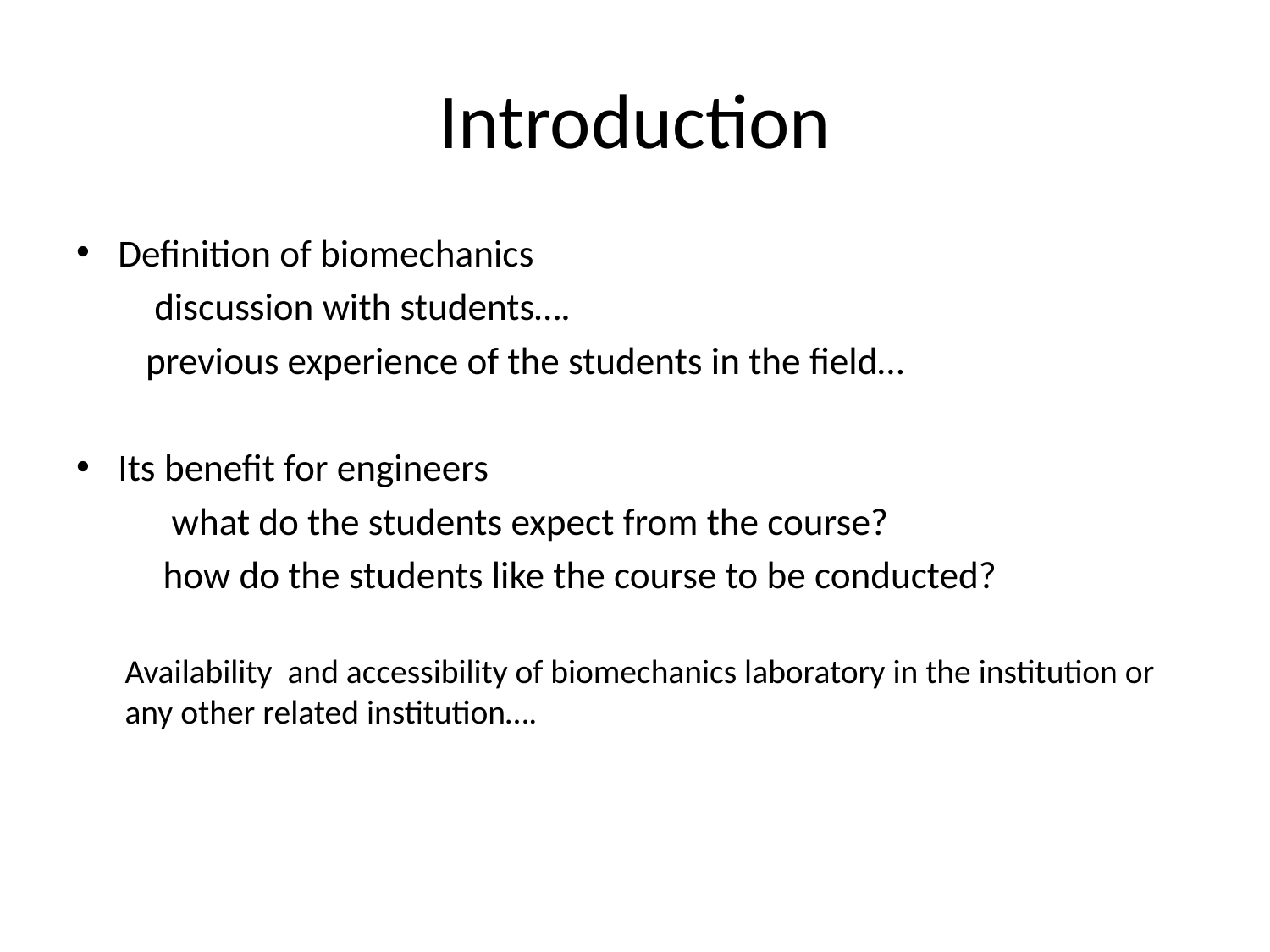

# Introduction
Definition of biomechanics
         discussion with students….
        previous experience of the students in the field…

Its benefit for engineers
           what do the students expect from the course?
          how do the students like the course to be conducted?

Availability  and accessibility of biomechanics laboratory in the institution or any other related institution….